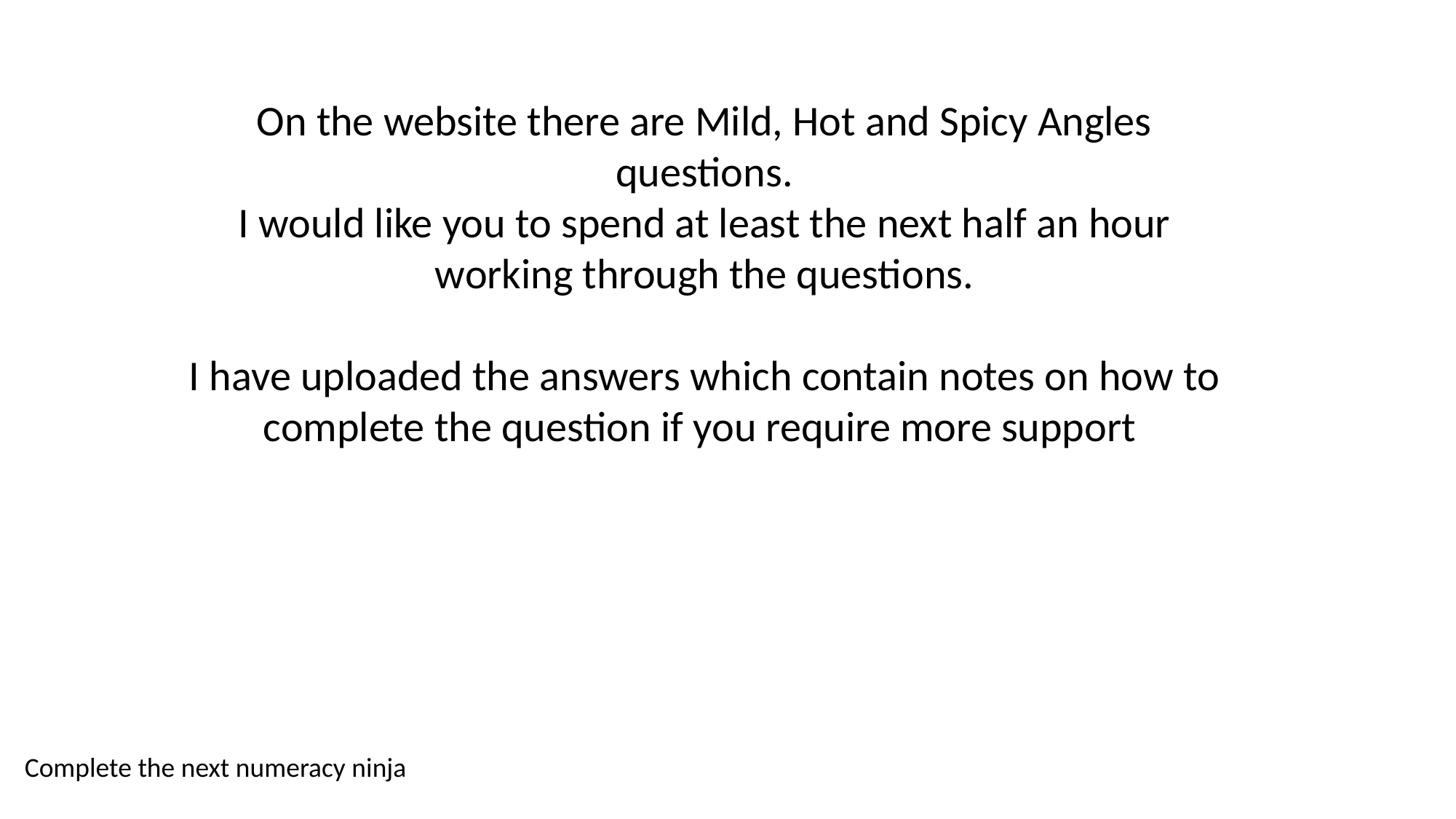

On the website there are Mild, Hot and Spicy Angles questions.
I would like you to spend at least the next half an hour working through the questions.

I have uploaded the answers which contain notes on how to complete the question if you require more support
Complete the next numeracy ninja